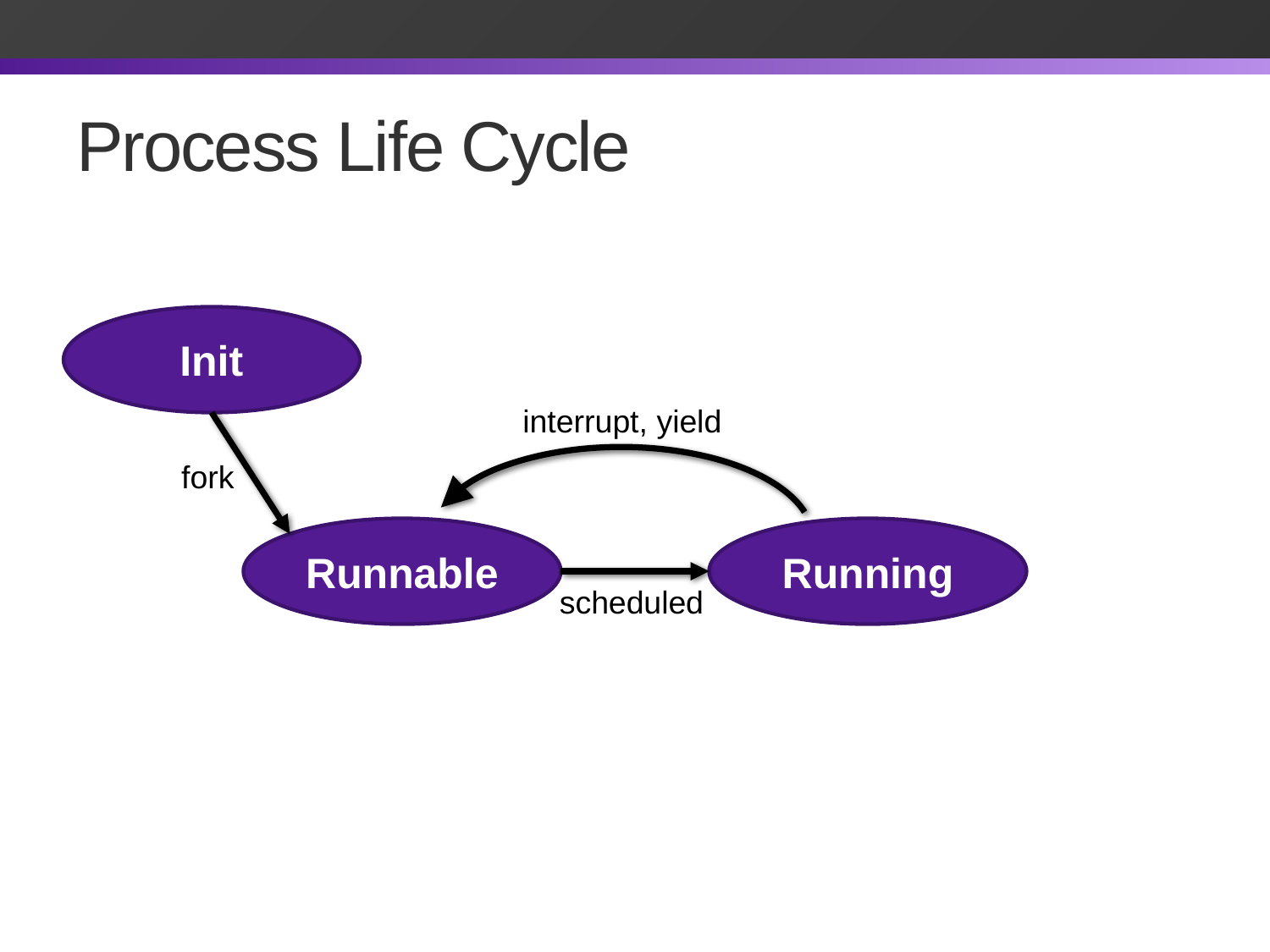

# Process Life Cycle
Init
interrupt, yield

fork
Runnable
Running
scheduled